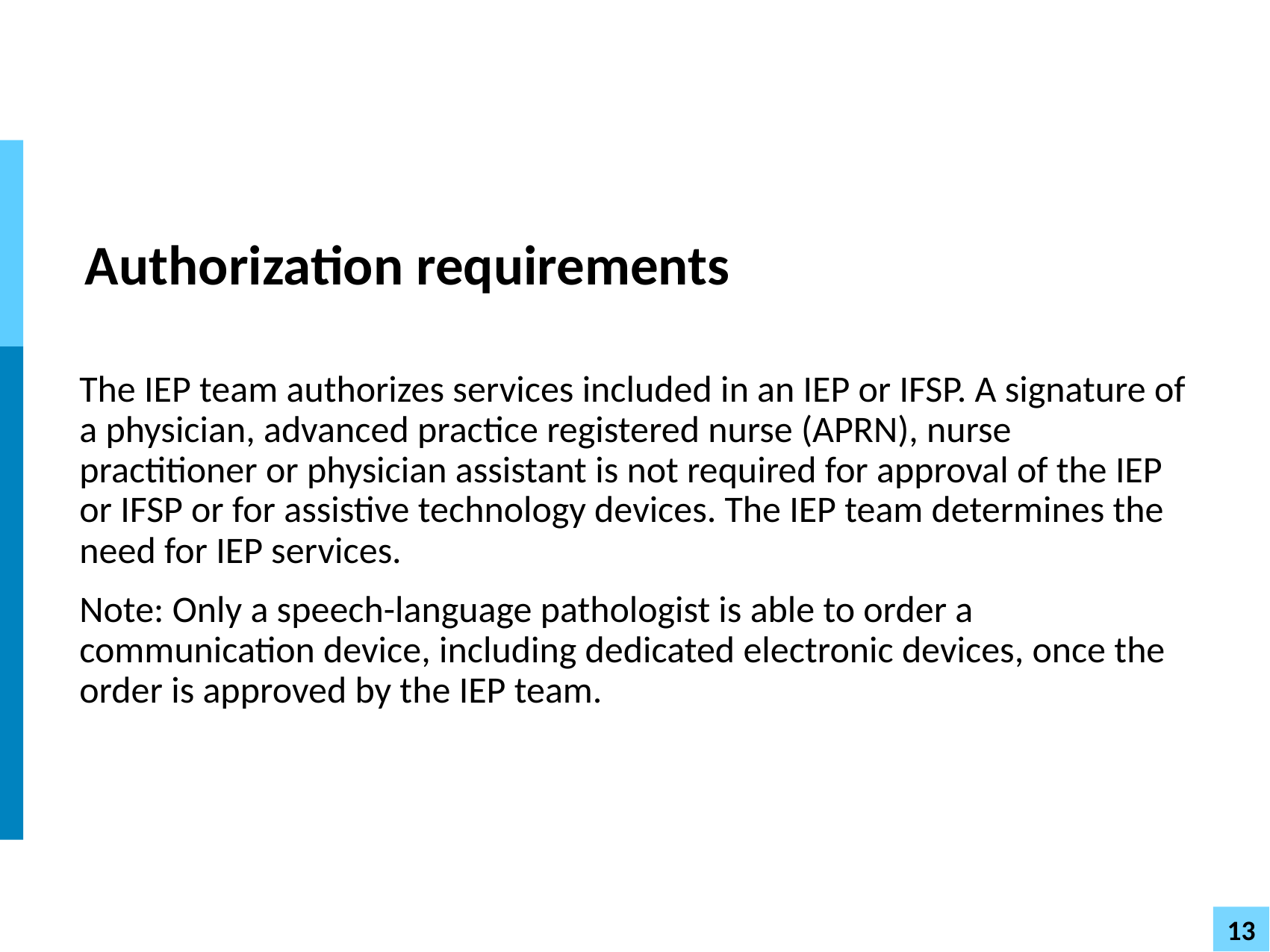

# Authorization requirements
The IEP team authorizes services included in an IEP or IFSP. A signature of a physician, advanced practice registered nurse (APRN), nurse practitioner or physician assistant is not required for approval of the IEP or IFSP or for assistive technology devices. The IEP team determines the need for IEP services.
Note: Only a speech-language pathologist is able to order a communication device, including dedicated electronic devices, once the order is approved by the IEP team.